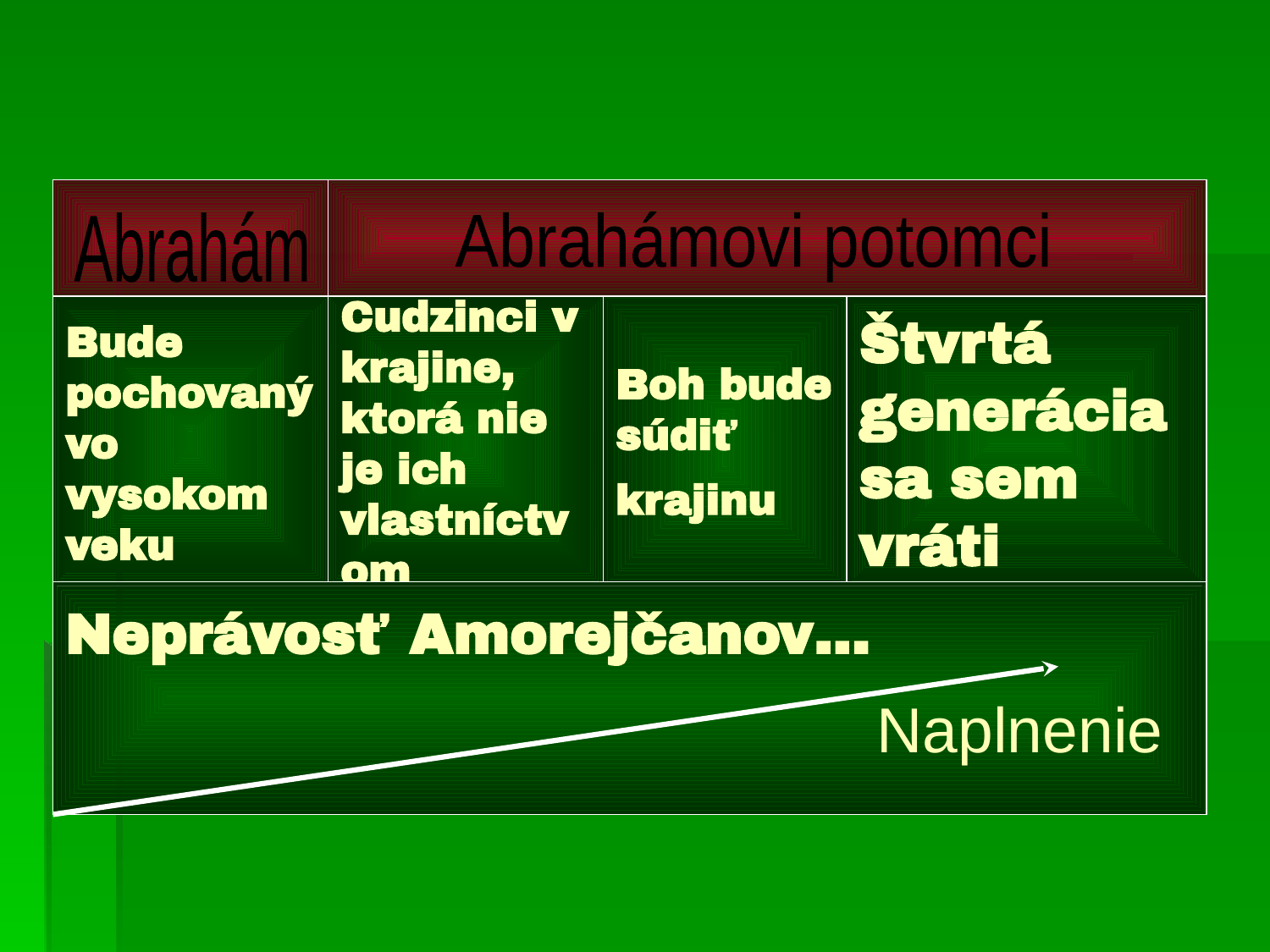

Abrahám
Abrahámovi potomci
# Bude pochovaný vo vysokom veku
Cudzinci v krajine, ktorá nie je ich vlastníctvom
Boh bude súdiť krajinu
Štvrtá generácia sa sem vráti
Neprávosť Amorejčanov…

Naplnenie